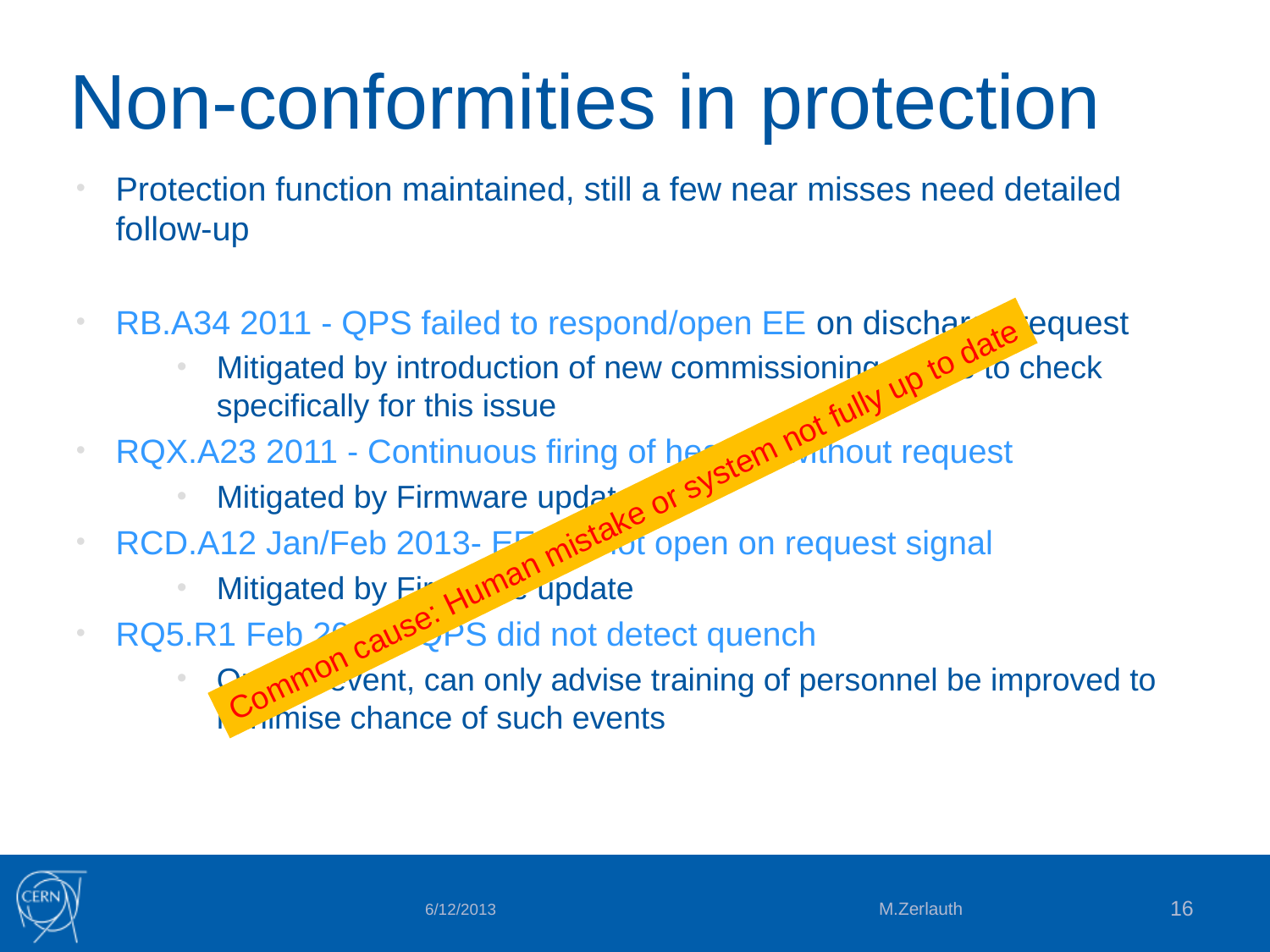

# Non-conformities in protection
Protection function maintained, still a few near misses need detailed follow-up

RB.A34 2011 - QPS failed to respond/open EE on discharge request
Mitigated by introduction of new commissioning phase to check specifically for this issue
RQX.A23 2011 - Continuous firing of heaters without request
Mitigated by Firmware update
RCD.A12 Jan/Feb 2013- EE did not open on request signal
Mitigated by Firmware update
RQ5.R1 Feb 2013 - QPS did not detect quench
One off event, can only advise training of personnel be improved to minimise chance of such events

Common cause: Human mistake or system not fully up to date
M.Zerlauth
16
6/12/2013